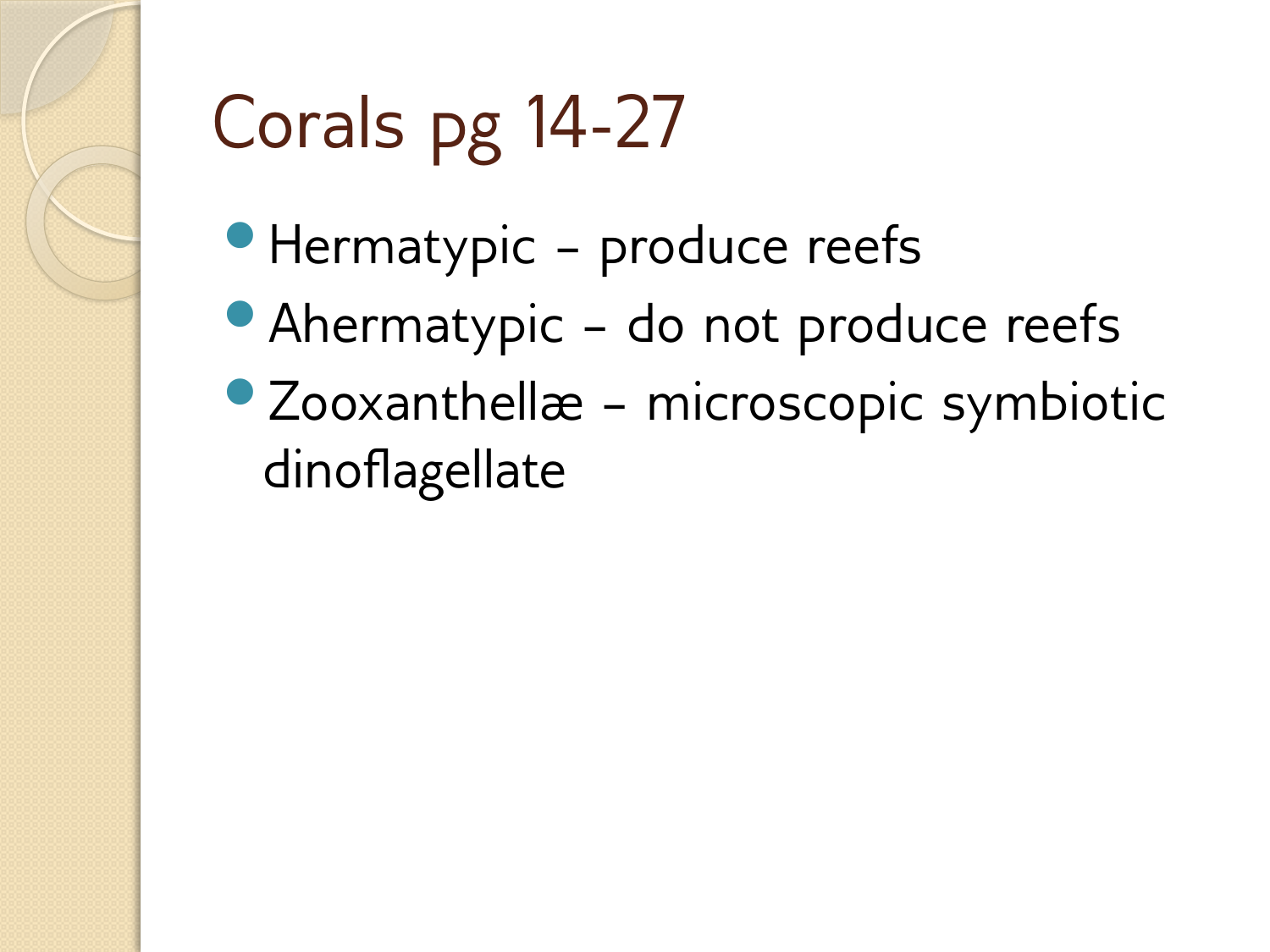

# Corals pg 14-27
Hermatypic – produce reefs
Ahermatypic – do not produce reefs
Zooxanthellae – microscopic symbiotic dinoflagellate